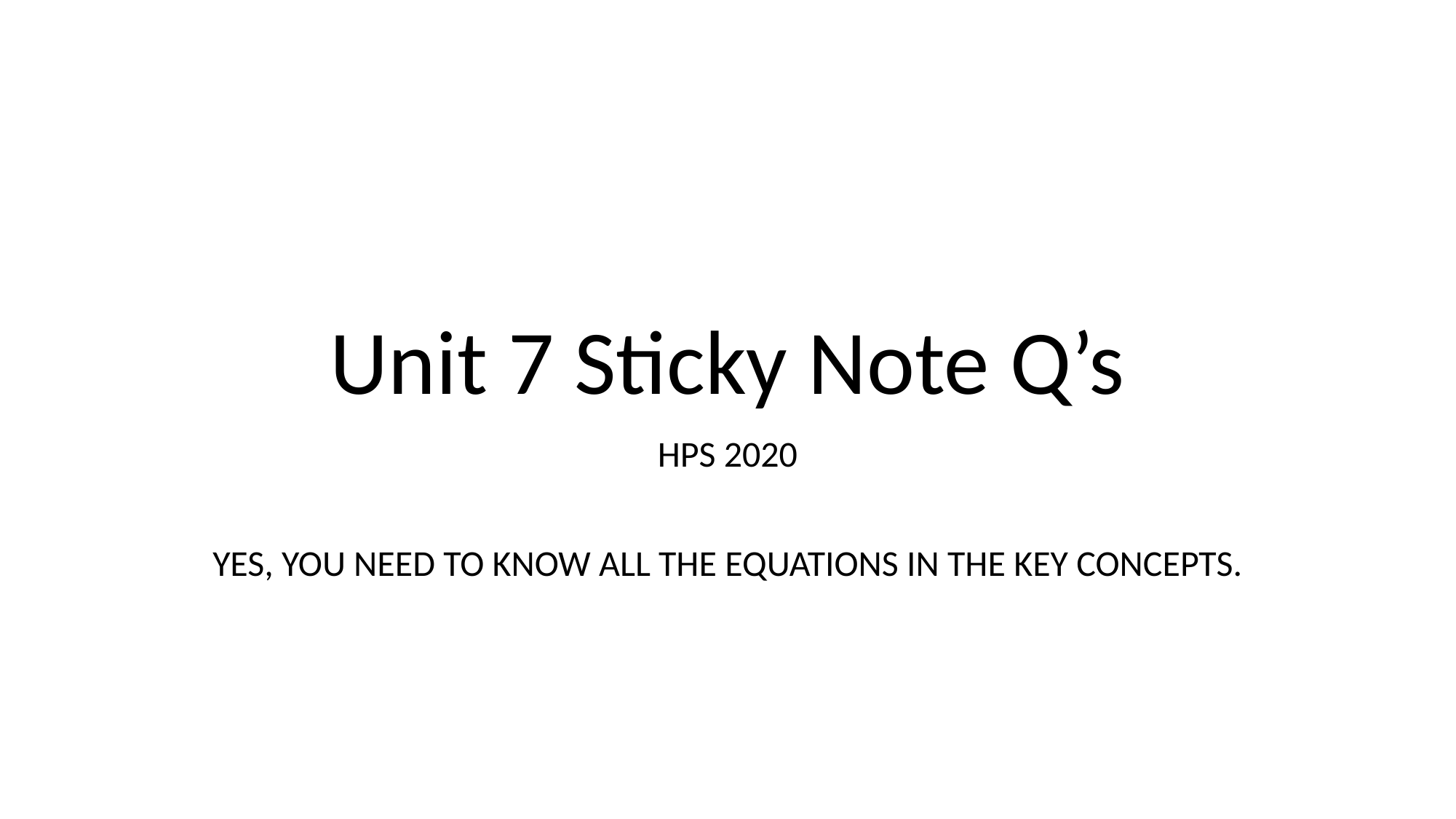

# Unit 7 Sticky Note Q’s
HPS 2020

YES, YOU NEED TO KNOW ALL THE EQUATIONS IN THE KEY CONCEPTS.